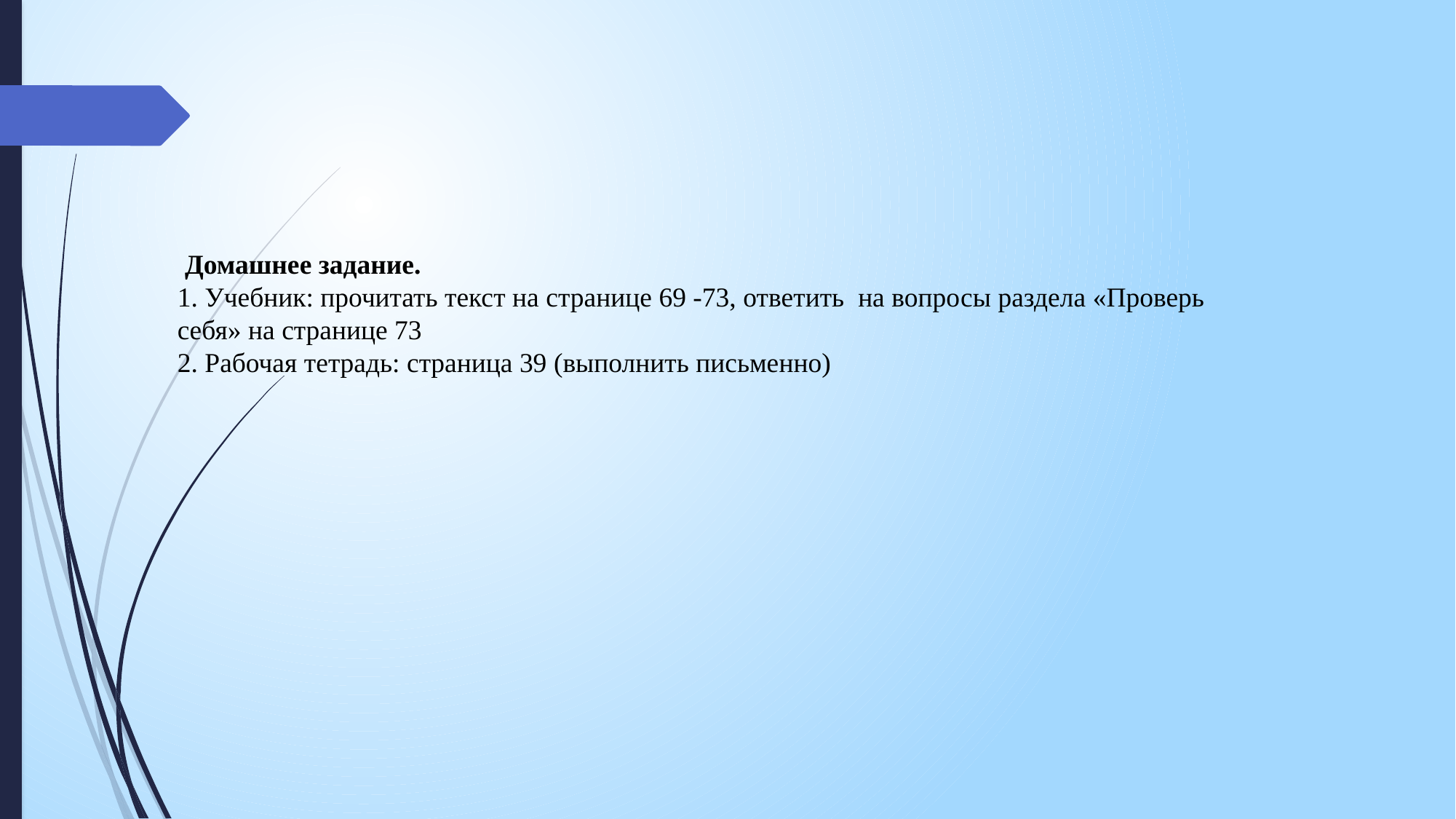

Домашнее задание.
1. Учебник: прочитать текст на странице 69 -73, ответить  на вопросы раздела «Проверь себя» на странице 73
2. Рабочая тетрадь: страница 39 (выполнить письменно)